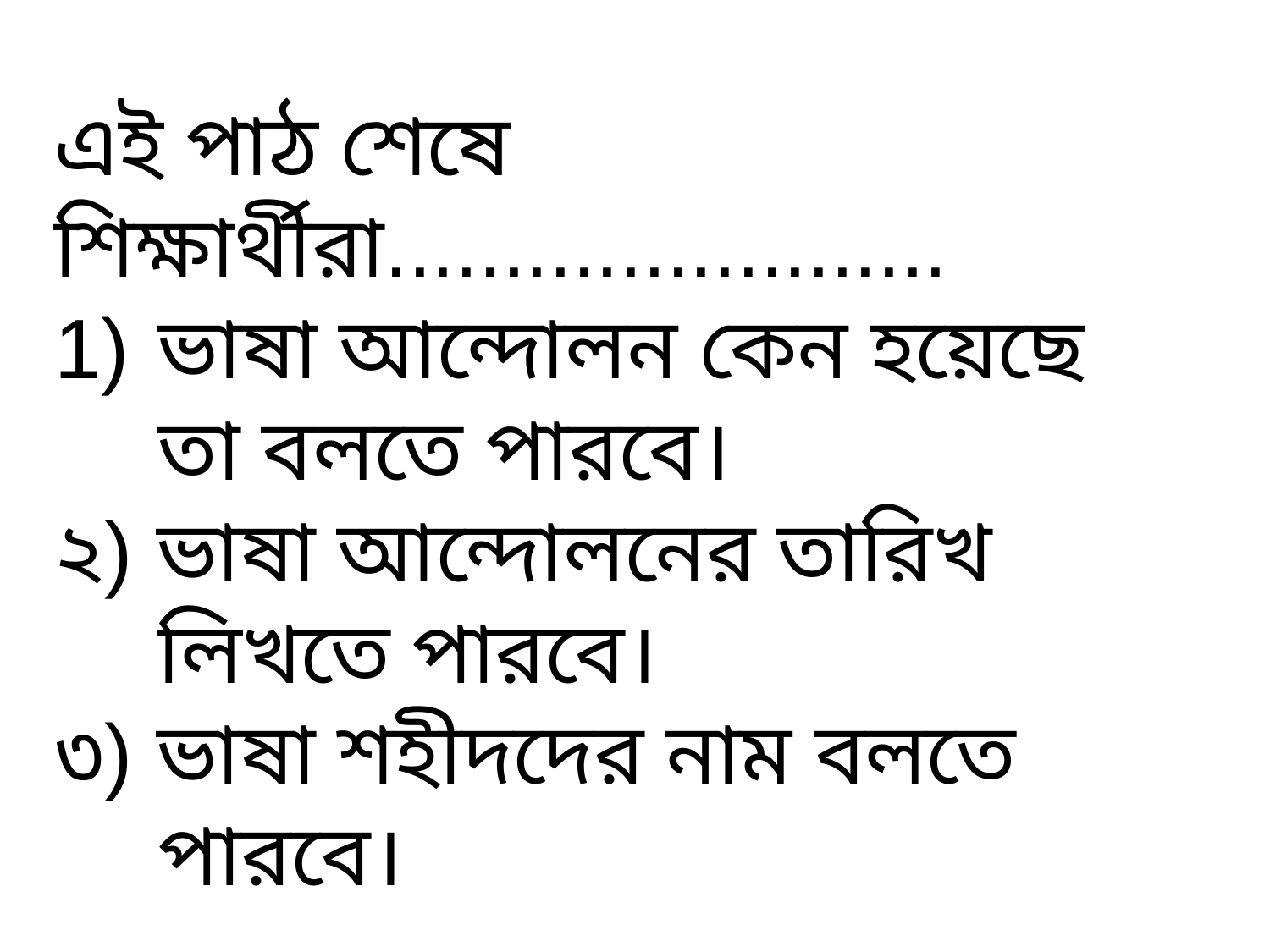

এই পাঠ শেষে শিক্ষার্থীরা........................
ভাষা আন্দোলন কেন হয়েছে তা বলতে পারবে।
২) ভাষা আন্দোলনের তারিখ লিখতে পারবে।
৩) ভাষা শহীদদের নাম বলতে পারবে।